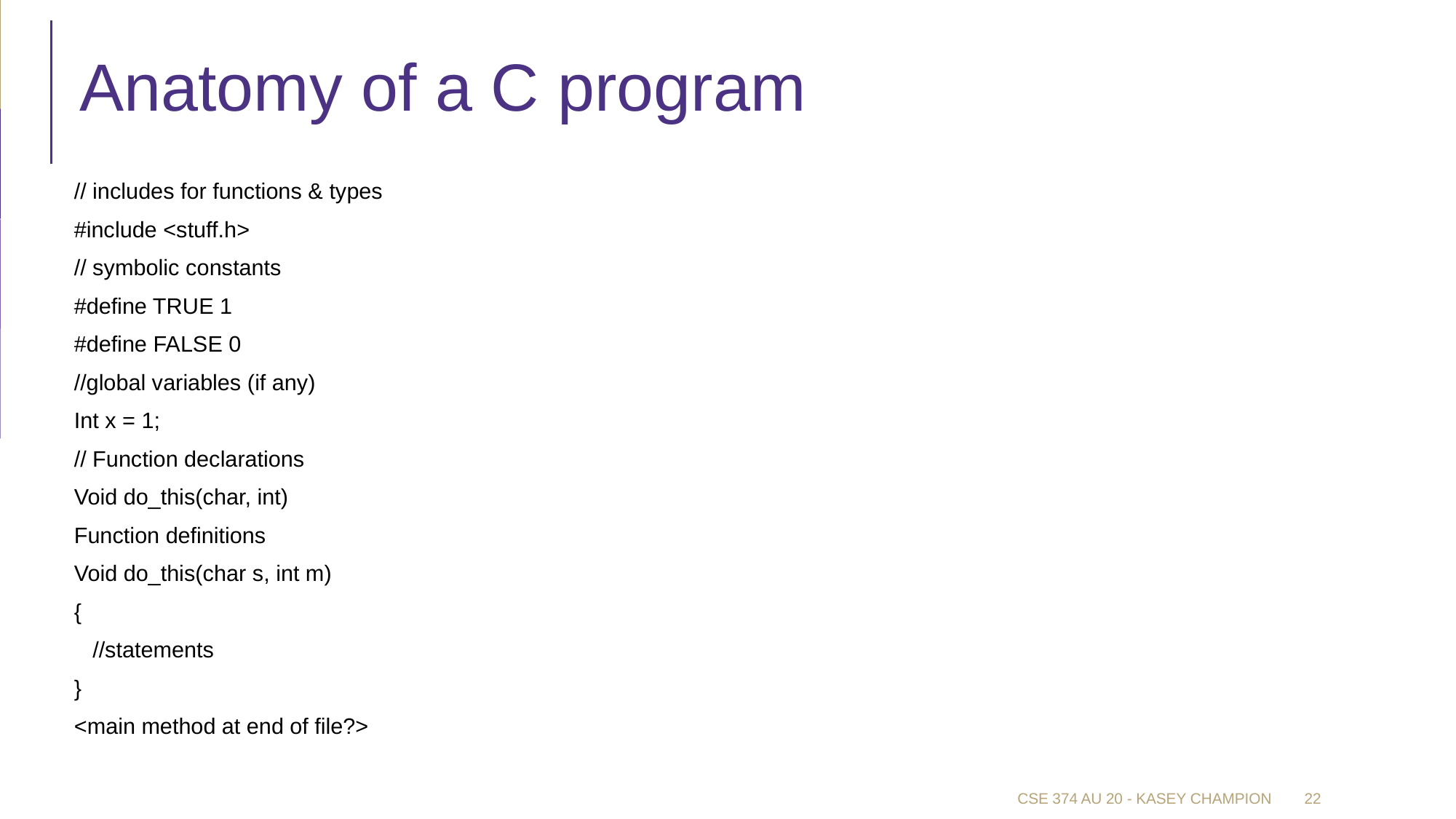

# Anatomy of a C program
// includes for functions & types
#include <stuff.h>
// symbolic constants
#define TRUE 1
#define FALSE 0
//global variables (if any)
Int x = 1;
// Function declarations
Void do_this(char, int)
Function definitions
Void do_this(char s, int m)
{
   //statements
}
<main method at end of file?>
CSE 374 AU 20 - KASEY CHAMPION
22